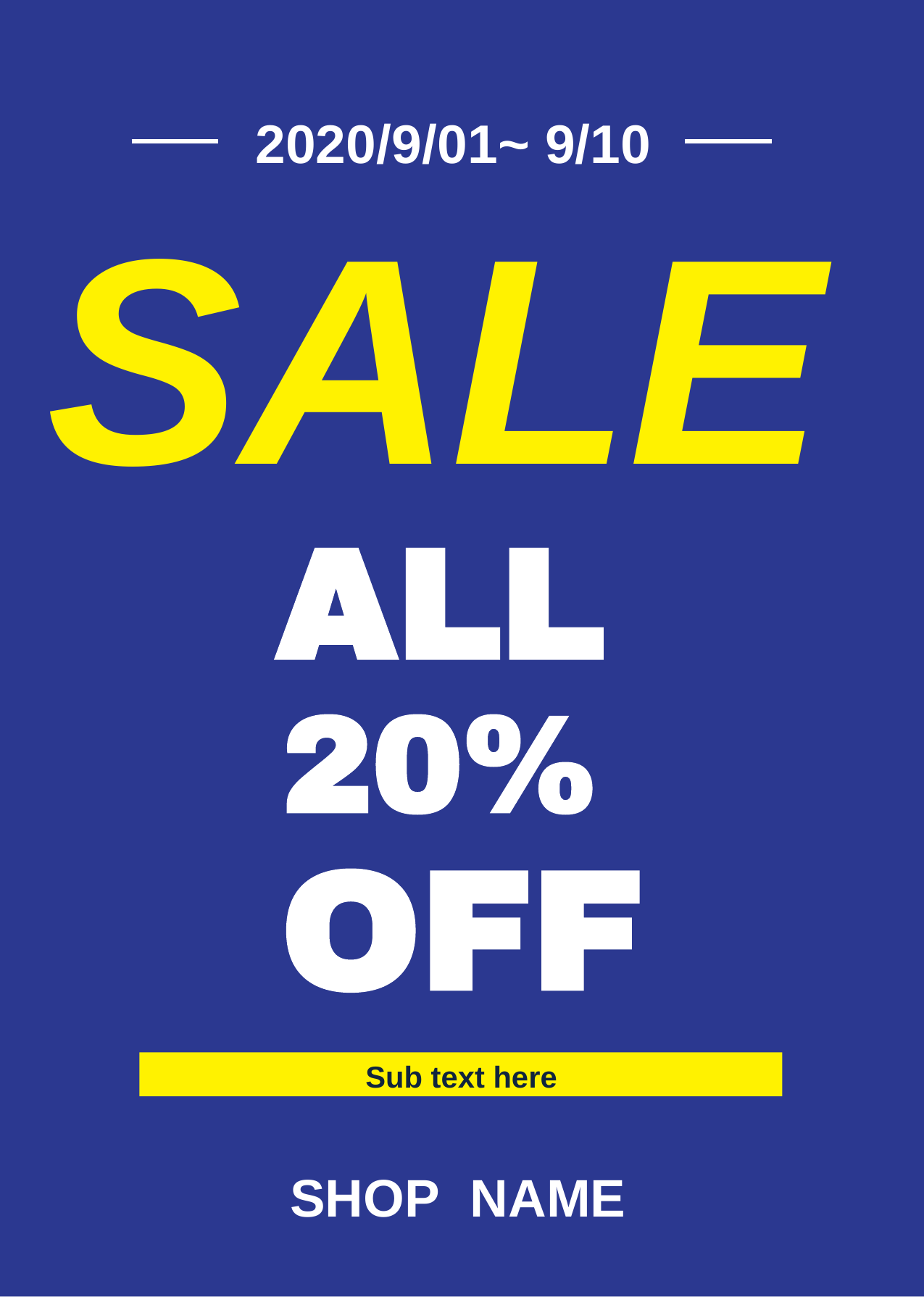

2020/9/01~ 9/10

# SALE
ALL  20%  OFF

Sub text here
SHOP	NAME